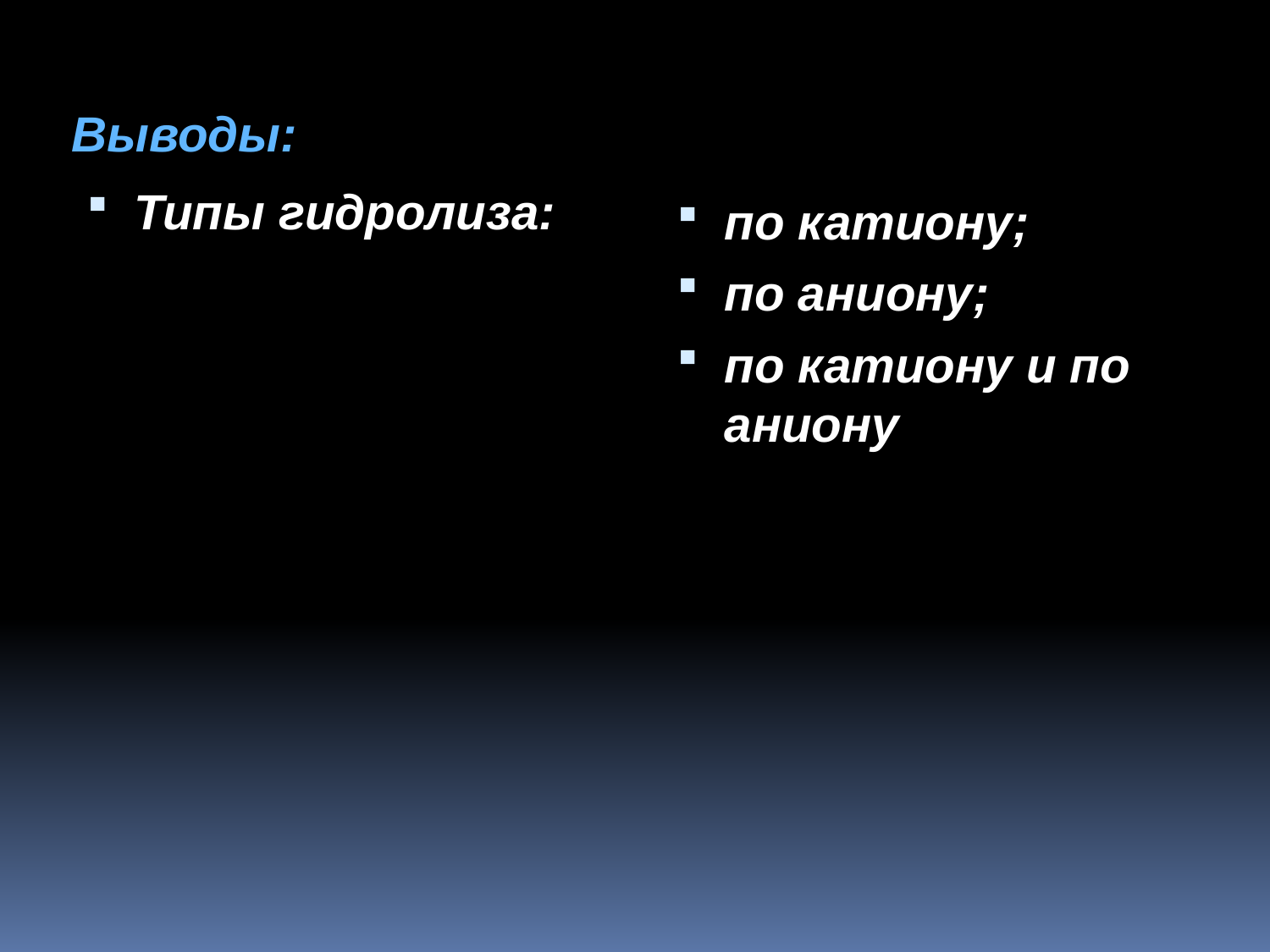

Выводы:
Типы гидролиза:
по катиону;
по аниону;
по катиону и по аниону